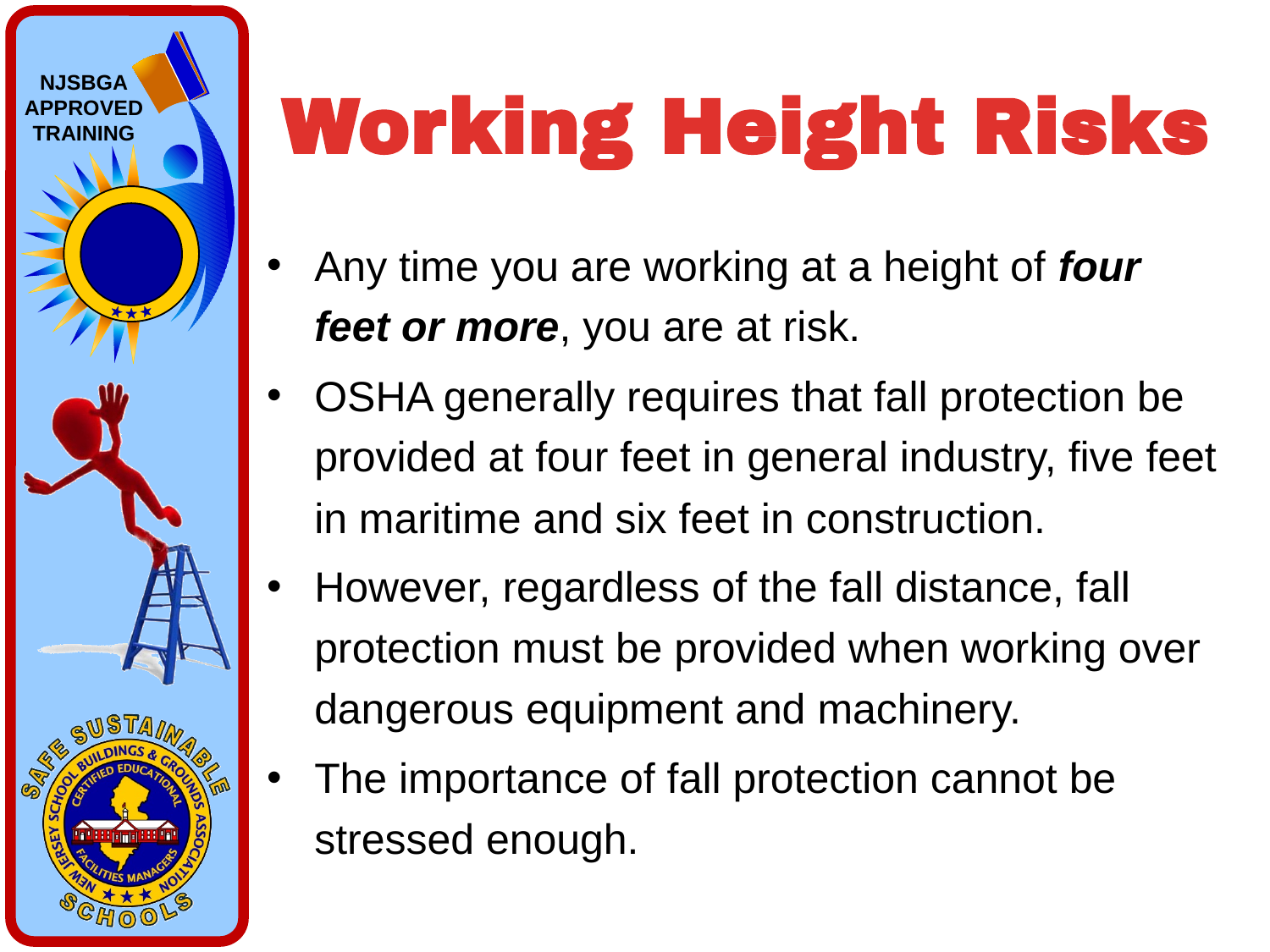

# Working Height Risks
Any time you are working at a height of four feet or more, you are at risk.
OSHA generally requires that fall protection be provided at four feet in general industry, five feet in maritime and six feet in construction.
However, regardless of the fall distance, fall protection must be provided when working over dangerous equipment and machinery.
The importance of fall protection cannot be stressed enough.